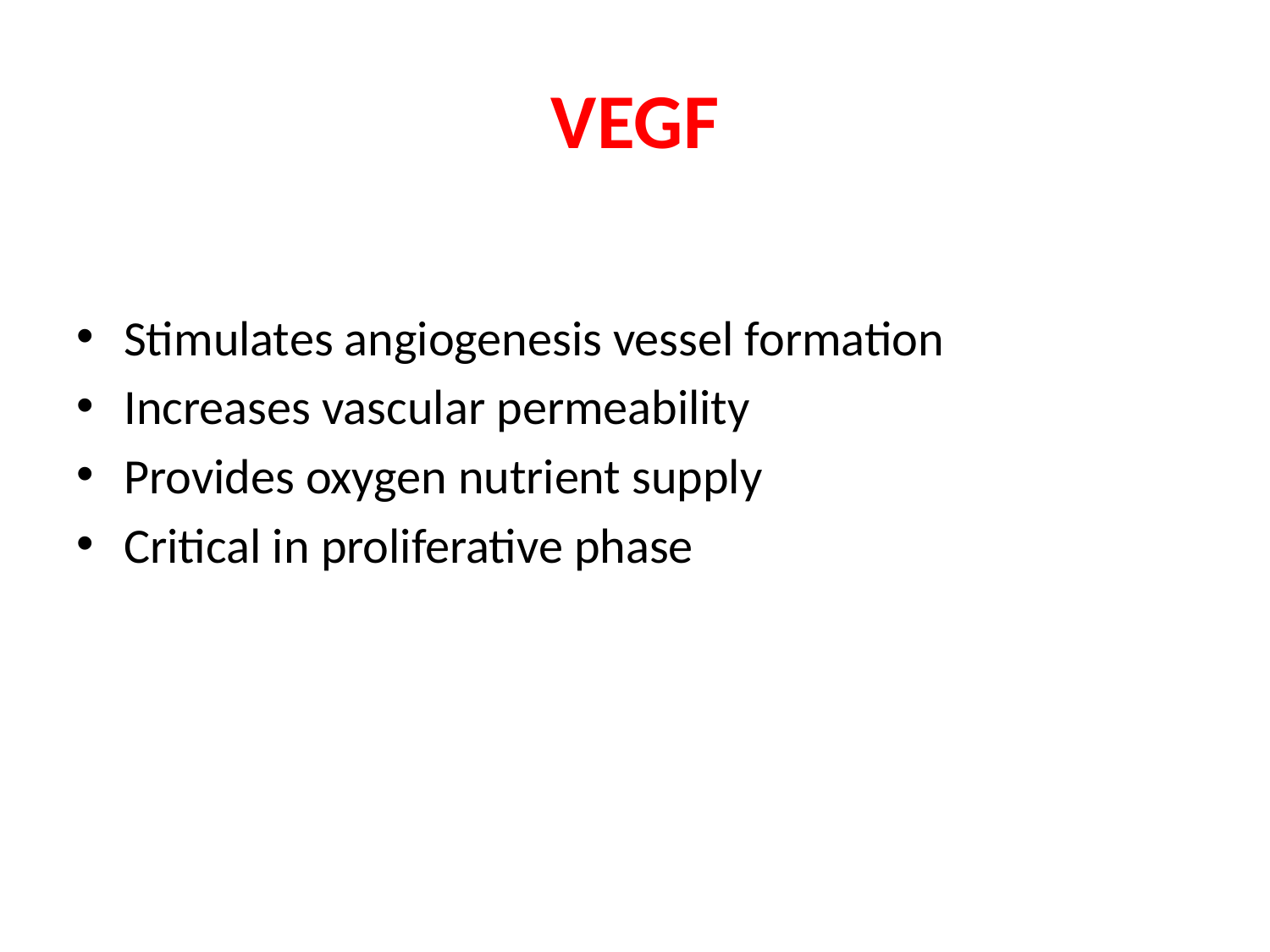

# VEGF

Stimulates angiogenesis vessel formation
Increases vascular permeability
Provides oxygen nutrient supply
Critical in proliferative phase